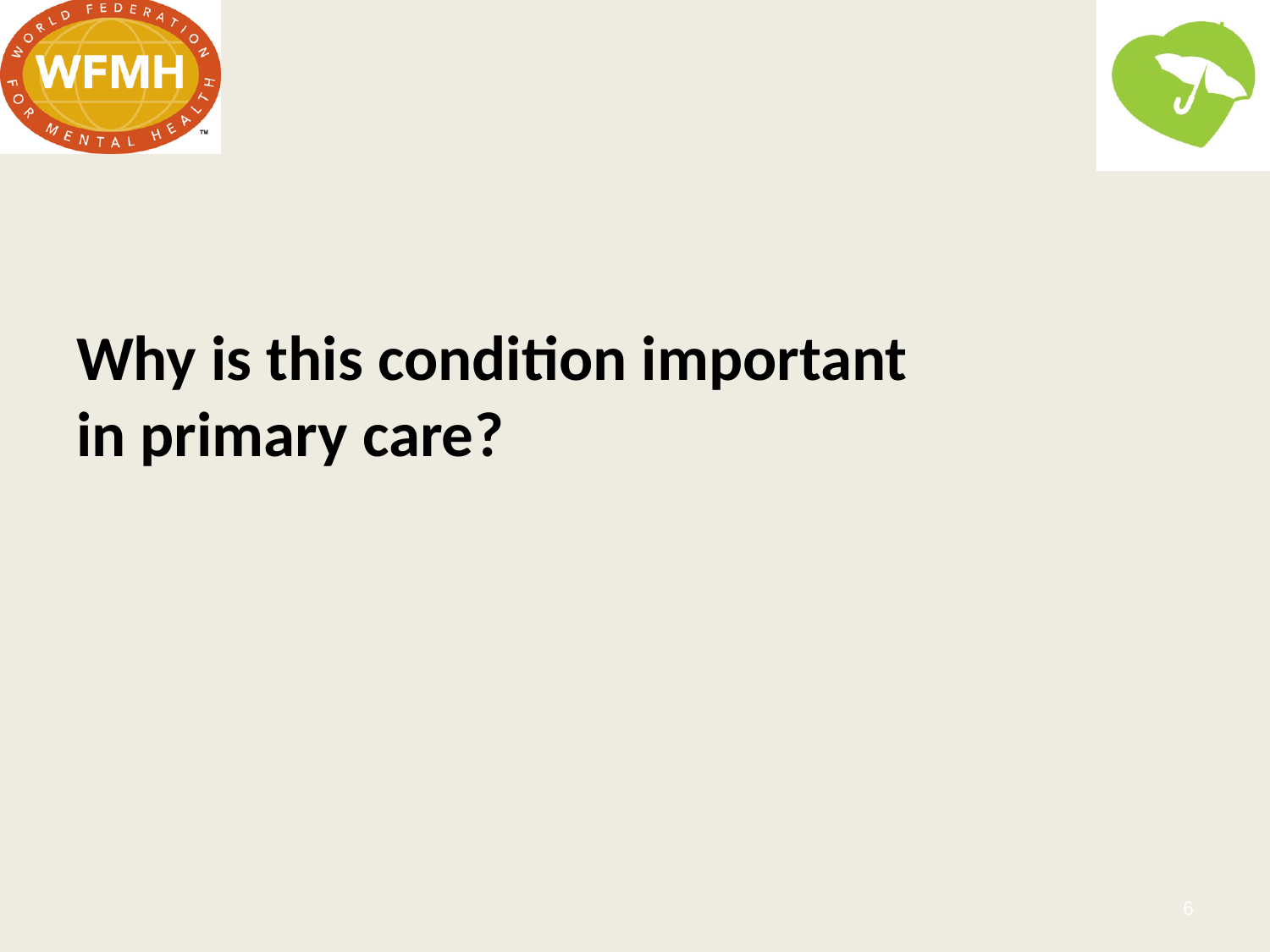

# Why is this condition important in primary care?

6